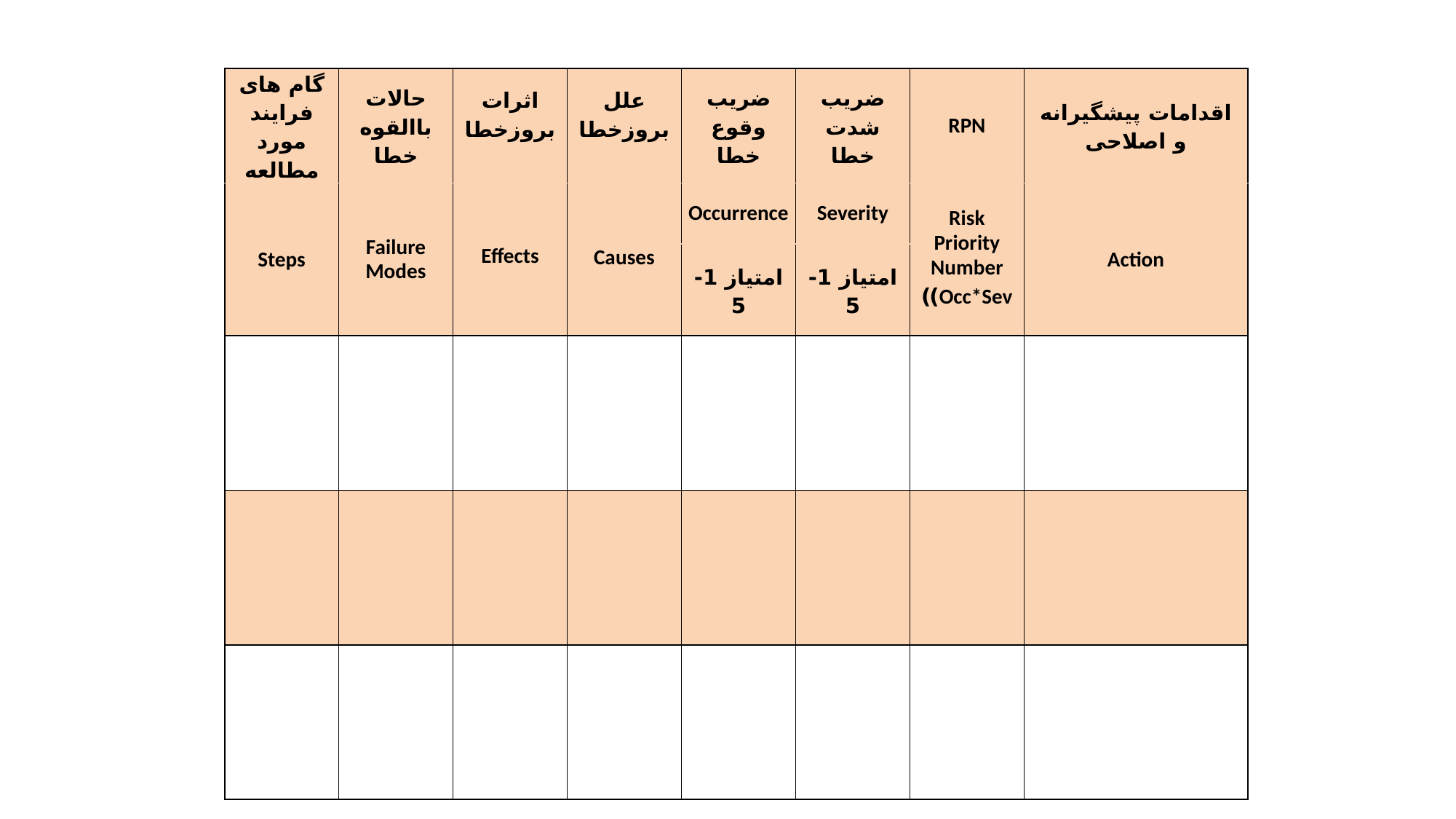

| گام های فرایند مورد مطالعه | حالات باالقوه خطا | اثرات بروزخطا | علل بروزخطا | ضریب وقوع خطا | ضریب شدت خطا | RPN | اقدامات پیشگیرانه و اصلاحی |
| --- | --- | --- | --- | --- | --- | --- | --- |
| Steps | Failure Modes | Effects | Causes | Occurrence | Severity | Risk Priority Number Occ\*Sev)) | Action |
|  |  |  |  | امتیاز 1- 5 | امتیاز 1- 5 |  |  |
|  |  |  |  |  |  |  |  |
|  |  |  |  |  |  |  |  |
|  |  |  |  |  |  |  |  |